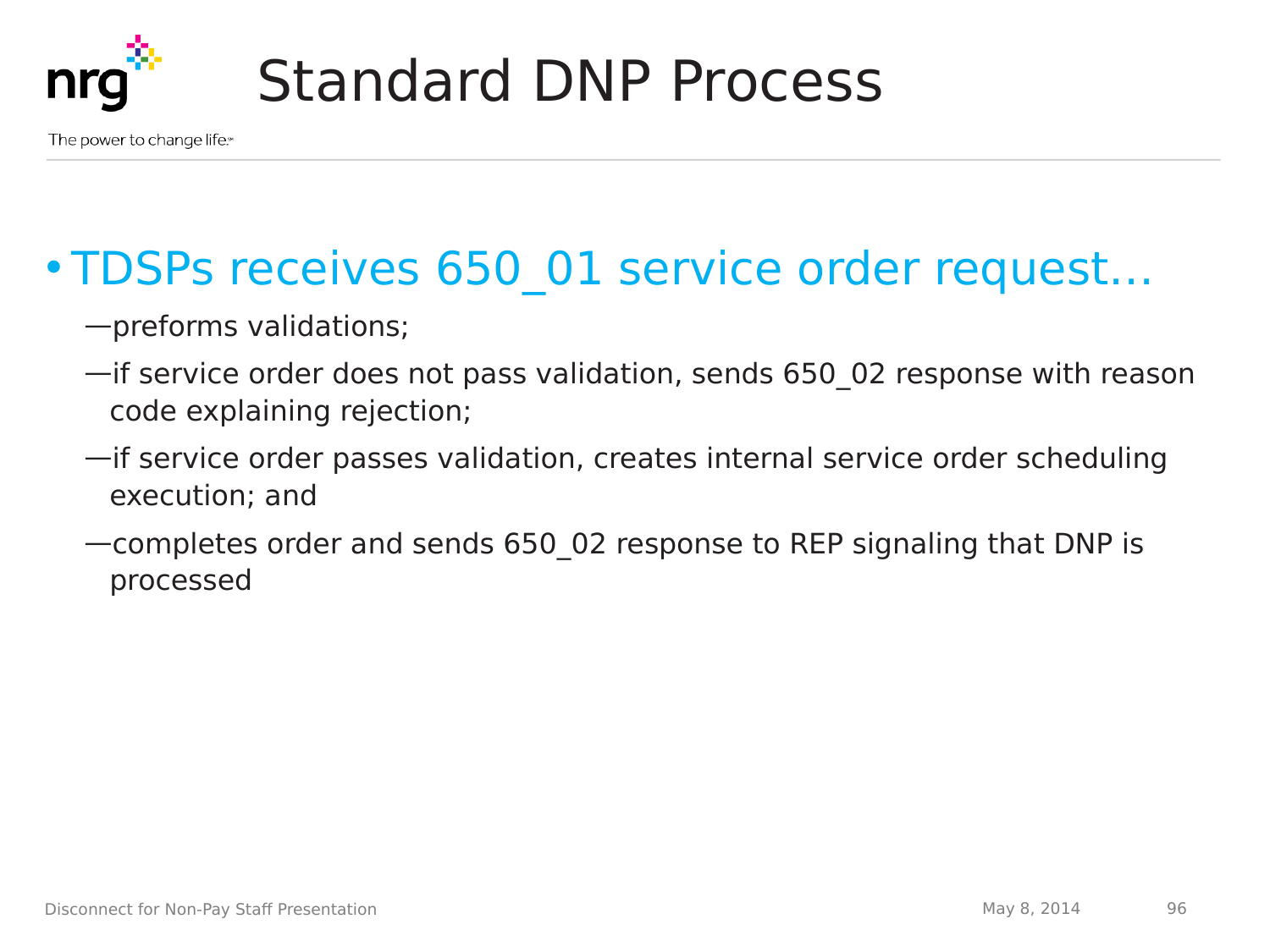

# Standard DNP Process
TDSPs receives 650_01 service order request…
preforms validations;
if service order does not pass validation, sends 650_02 response with reason code explaining rejection;
if service order passes validation, creates internal service order scheduling execution; and
completes order and sends 650_02 response to REP signaling that DNP is processed

May 8, 2014
Disconnect for Non-Pay Staff Presentation
96